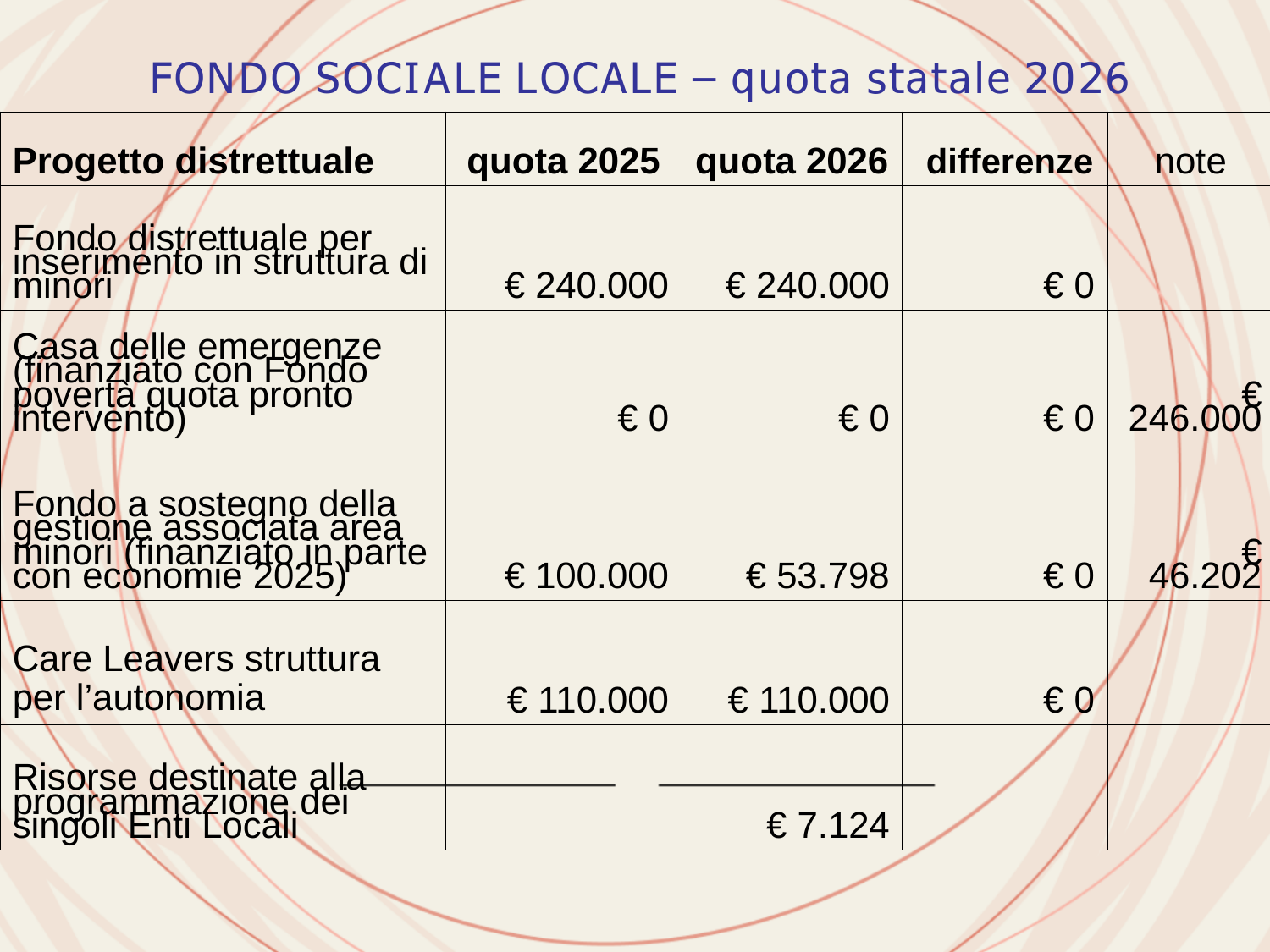

FONDO SOCIALE LOCALE – quota statale 2026
| Progetto distrettuale | quota 2025 | quota 2026 | differenze | note |
| --- | --- | --- | --- | --- |
| Fondo distrettuale per inserimento in struttura di minori | € 240.000 | € 240.000 | € 0 |  |
| Casa delle emergenze (finanziato con Fondo povertà quota pronto intervento) | € 0 | € 0 | € 0 | € 246.000 |
| Fondo a sostegno della gestione associata area minori (finanziato in parte con economie 2025) | € 100.000 | € 53.798 | € 0 | € 46.202 |
| Care Leavers struttura per l’autonomia | € 110.000 | € 110.000 | € 0 |  |
| Risorse destinate alla programmazione dei singoli Enti Locali |  | € 7.124 |  |  |